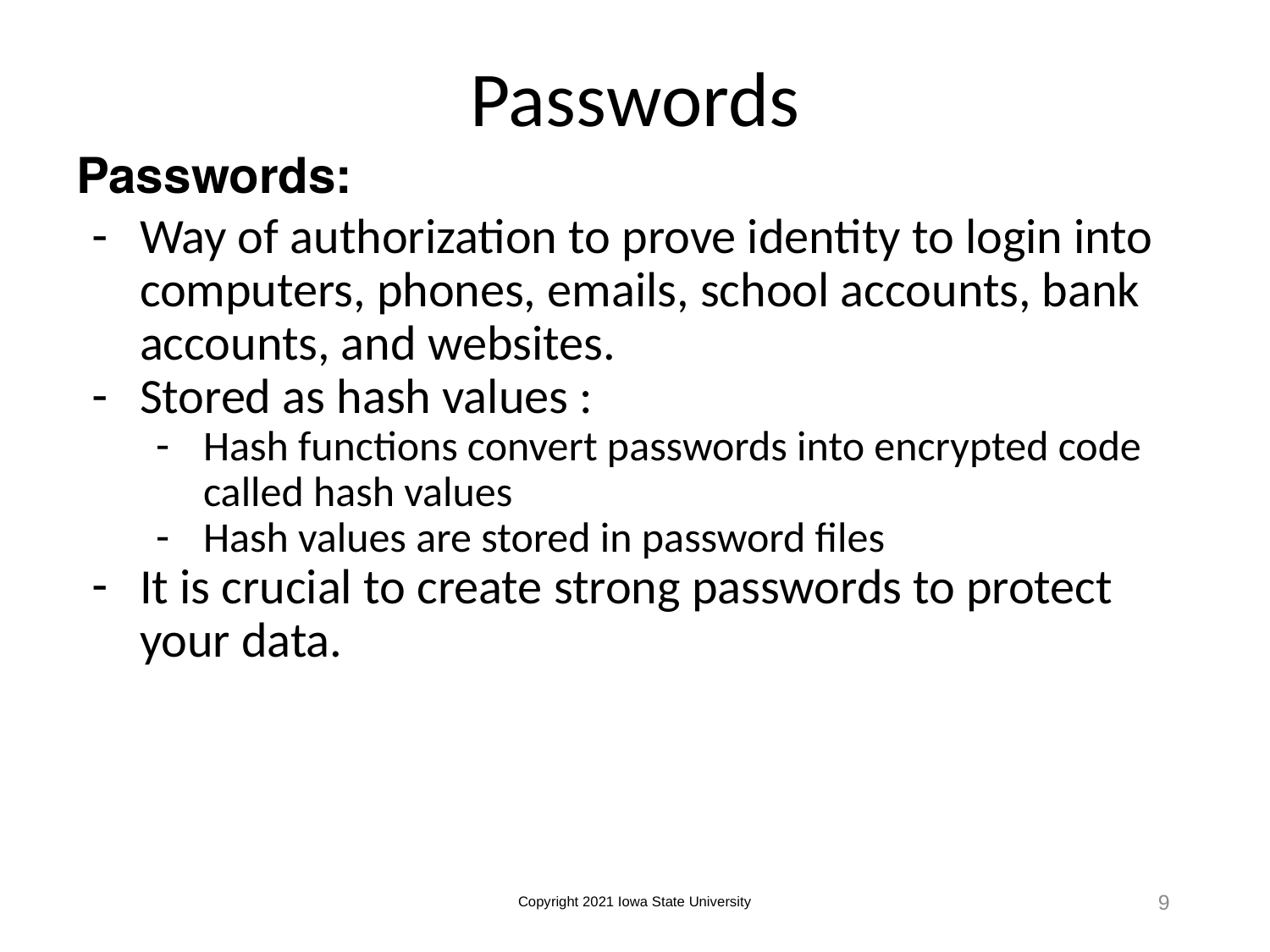

# Passwords
Passwords:
Way of authorization to prove identity to login into computers, phones, emails, school accounts, bank accounts, and websites.
Stored as hash values :
Hash functions convert passwords into encrypted code called hash values
Hash values are stored in password files
It is crucial to create strong passwords to protect your data.

9
Copyright 2021 Iowa State University